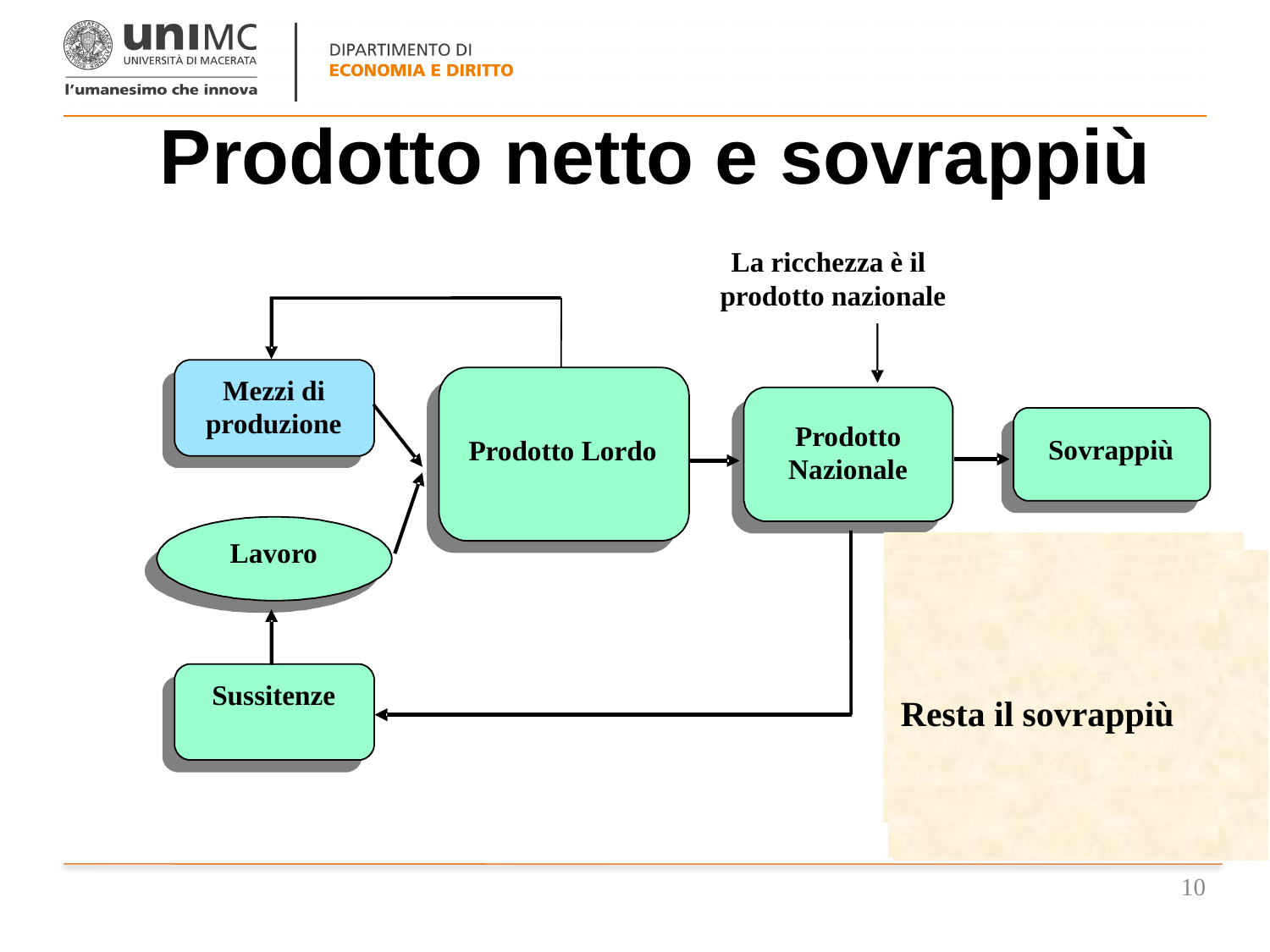

# Prodotto netto e sovrappiù

La ricchezza è il
prodotto nazionale

Mezzi di
produzione

Lavoro

Prodotto Lordo

Prodotto
Nazionale

Sovrappiù

Sussitenze

Resta il Prodotto Nazionale
Con i mezzi di produzione e il lavoro si ottiene i prodotto lordo
Dal prodotto lordo si reintegrano i mezzi di produzione utilizzati.
Dal Prodotto Nazionale si reintegrano le sussistenze dei lavoratori
Resta il sovrappiù
10